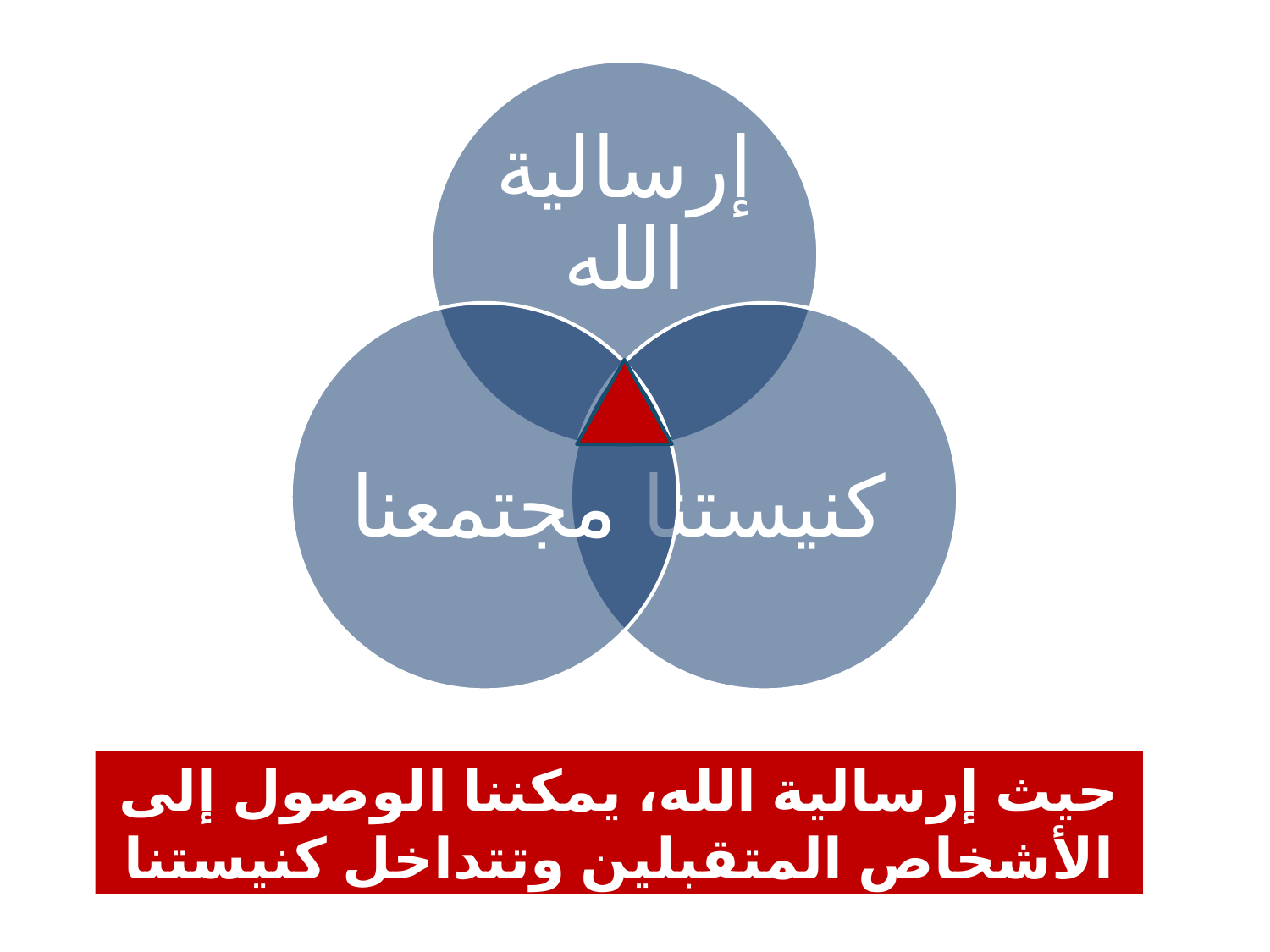

إرسالية الله
كنيستنا
مجتمعنا

حيث إرسالية الله، يمكننا الوصول إلى الأشخاص المتقبلين وتتداخل كنيستنا
122